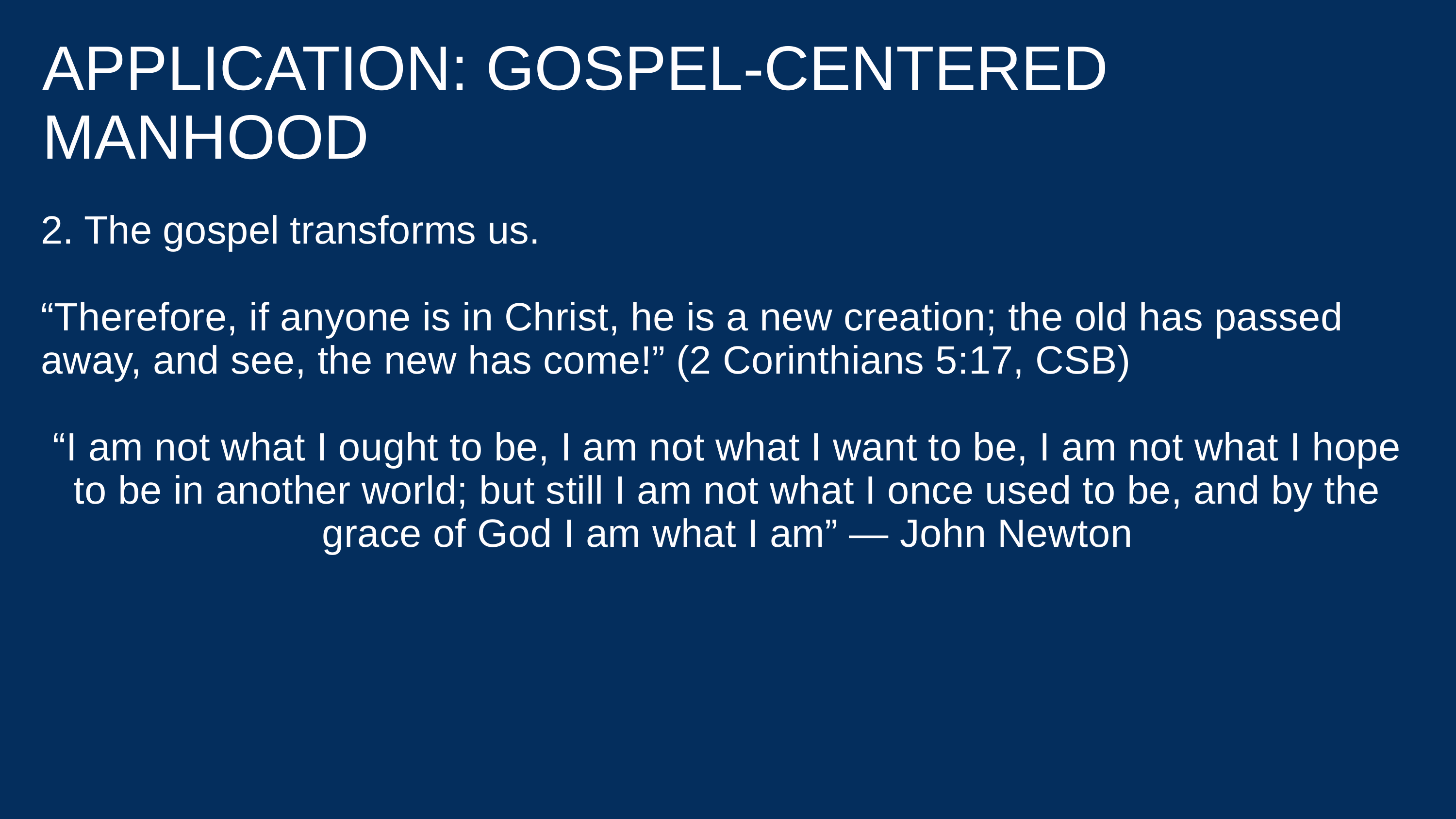

APPLICATION: GOSPEL-CENTERED MANHOOD

2. The gospel transforms us.

“Therefore, if anyone is in Christ, he is a new creation; the old has passed away, and see, the new has come!” (2 Corinthians 5:17, CSB)

“I am not what I ought to be, I am not what I want to be, I am not what I hope to be in another world; but still I am not what I once used to be, and by the grace of God I am what I am” ― John Newton